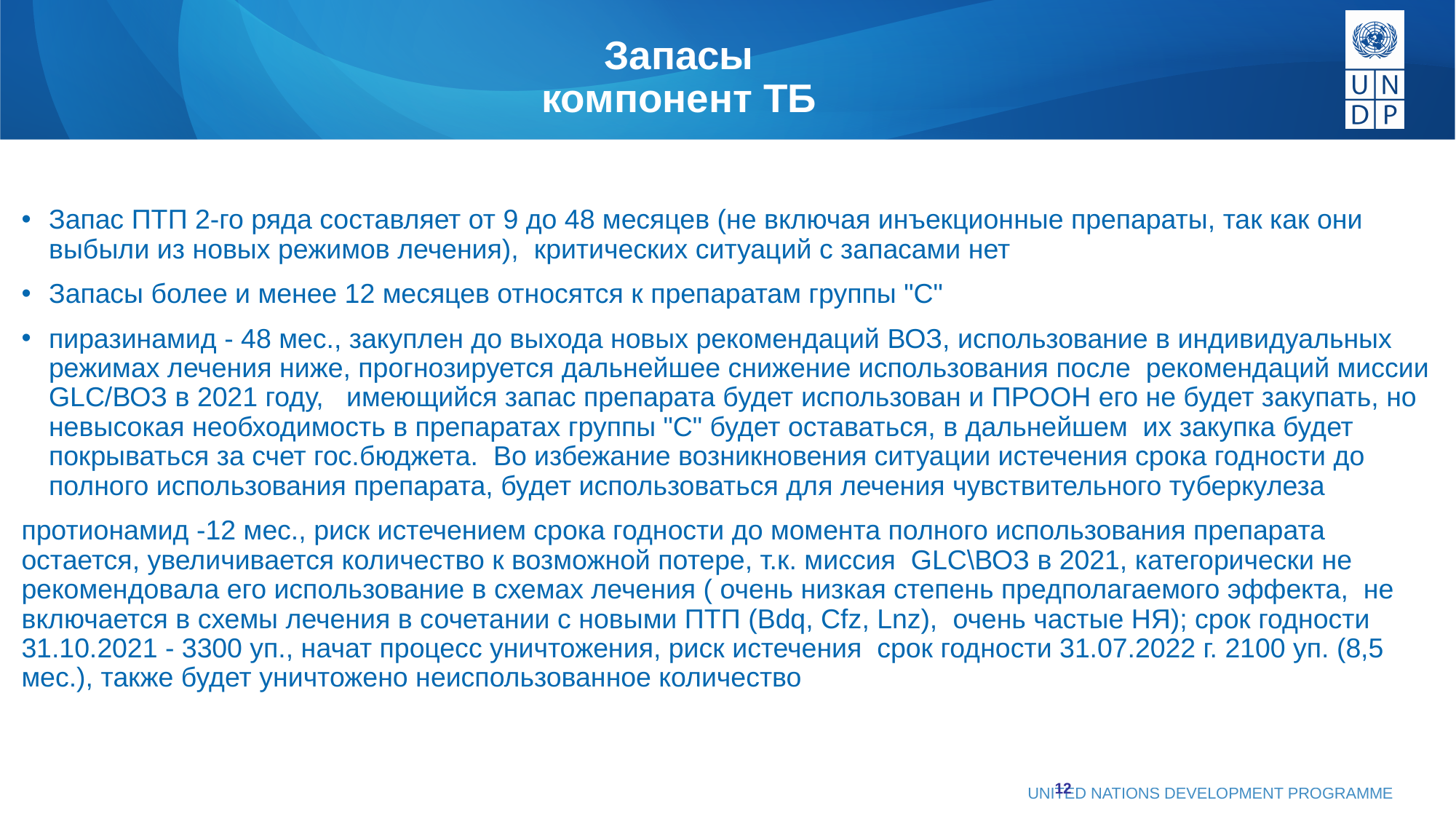

# Запасы компонент ТБ

Запас ПТП 2-го ряда составляет от 9 до 48 месяцев (не включая инъекционные препараты, так как они выбыли из новых режимов лечения),  критических ситуаций с запасами нет
Запасы более и менее 12 месяцев относятся к препаратам группы "С"
пиразинамид - 48 мес., закуплен до выхода новых рекомендаций ВОЗ, использование в индивидуальных режимах лечения ниже, прогнозируется дальнейшее снижение использования после  рекомендаций миссии GLC/ВОЗ в 2021 году,   имеющийся запас препарата будет использован и ПРООН его не будет закупать, но невысокая необходимость в препаратах группы "С" будет оставаться, в дальнейшем  их закупка будет покрываться за счет гос.бюджета.  Во избежание возникновения ситуации истечения срока годности до полного использования препарата, будет использоваться для лечения чувствительного туберкулеза
протионамид -12 мес., риск истечением срока годности до момента полного использования препарата остается, увеличивается количество к возможной потере, т.к. миссия  GLC\ВОЗ в 2021, категорически не рекомендовала его использование в схемах лечения ( очень низкая степень предполагаемого эффекта,  не включается в схемы лечения в сочетании с новыми ПТП (Bdq, Cfz, Lnz),  очень частые НЯ); срок годности 31.10.2021 - 3300 уп., начат процесс уничтожения, риск истечения  срок годности 31.07.2022 г. 2100 уп. (8,5 мес.), также будет уничтожено неиспользованное количество

12